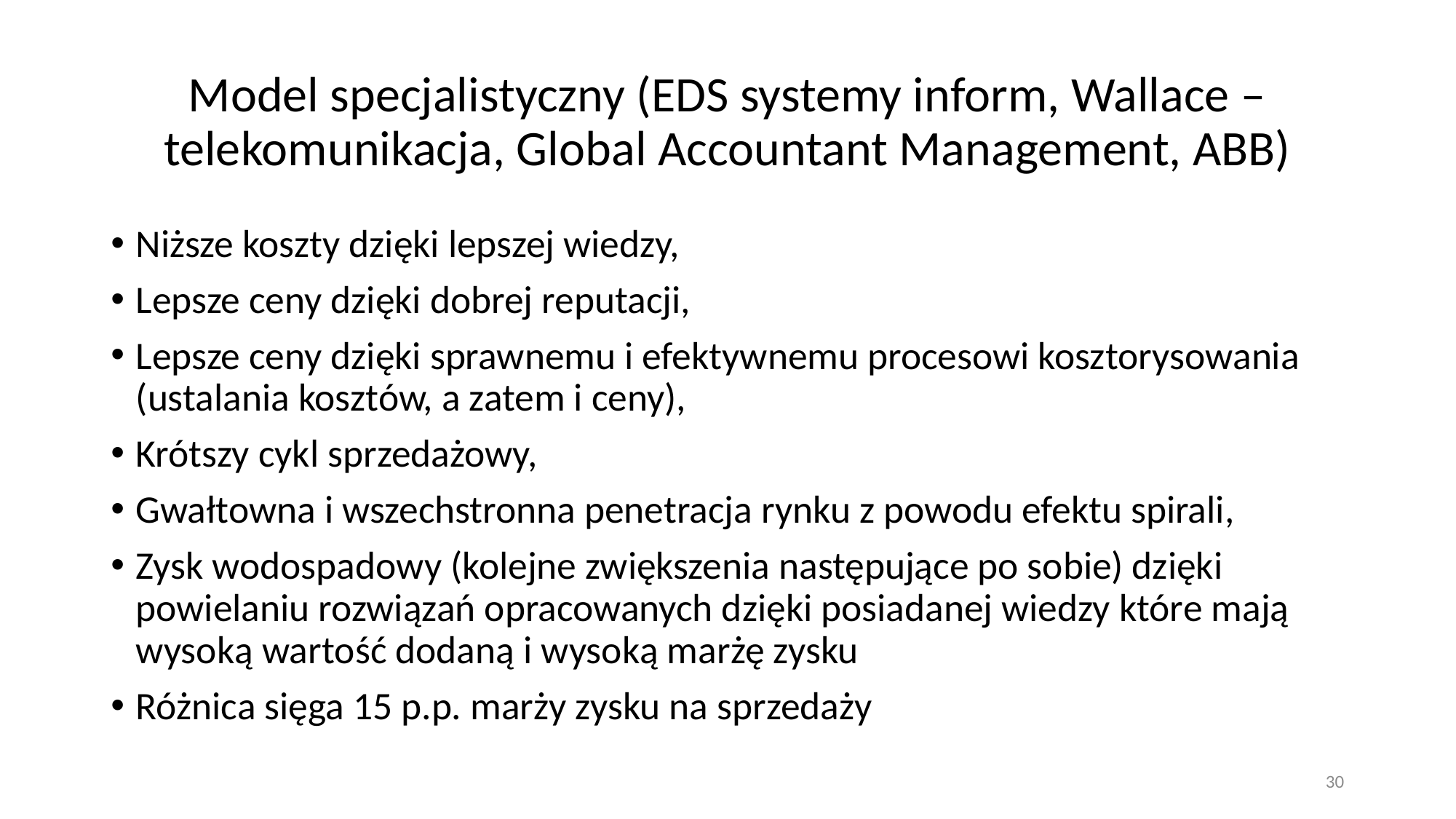

# Model specjalistyczny (EDS systemy inform, Wallace – telekomunikacja, Global Accountant Management, ABB)
Niższe koszty dzięki lepszej wiedzy,
Lepsze ceny dzięki dobrej reputacji,
Lepsze ceny dzięki sprawnemu i efektywnemu procesowi kosztorysowania (ustalania kosztów, a zatem i ceny),
Krótszy cykl sprzedażowy,
Gwałtowna i wszechstronna penetracja rynku z powodu efektu spirali,
Zysk wodospadowy (kolejne zwiększenia następujące po sobie) dzięki powielaniu rozwiązań opracowanych dzięki posiadanej wiedzy które mają wysoką wartość dodaną i wysoką marżę zysku
Różnica sięga 15 p.p. marży zysku na sprzedaży

30